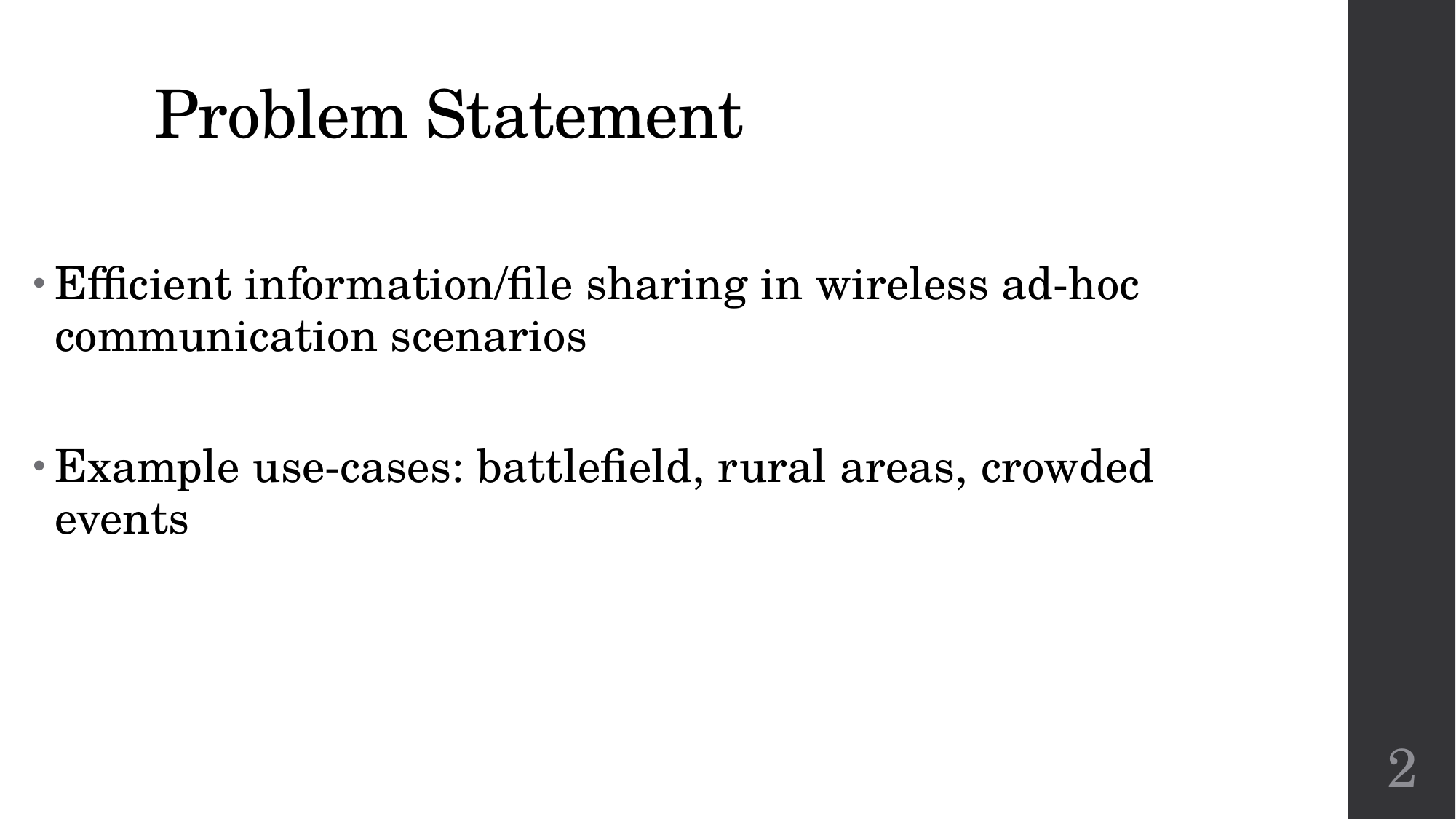

# Problem Statement
Efficient information/file sharing in wireless ad-hoc communication scenarios
Example use-cases: battlefield, rural areas, crowded events

2